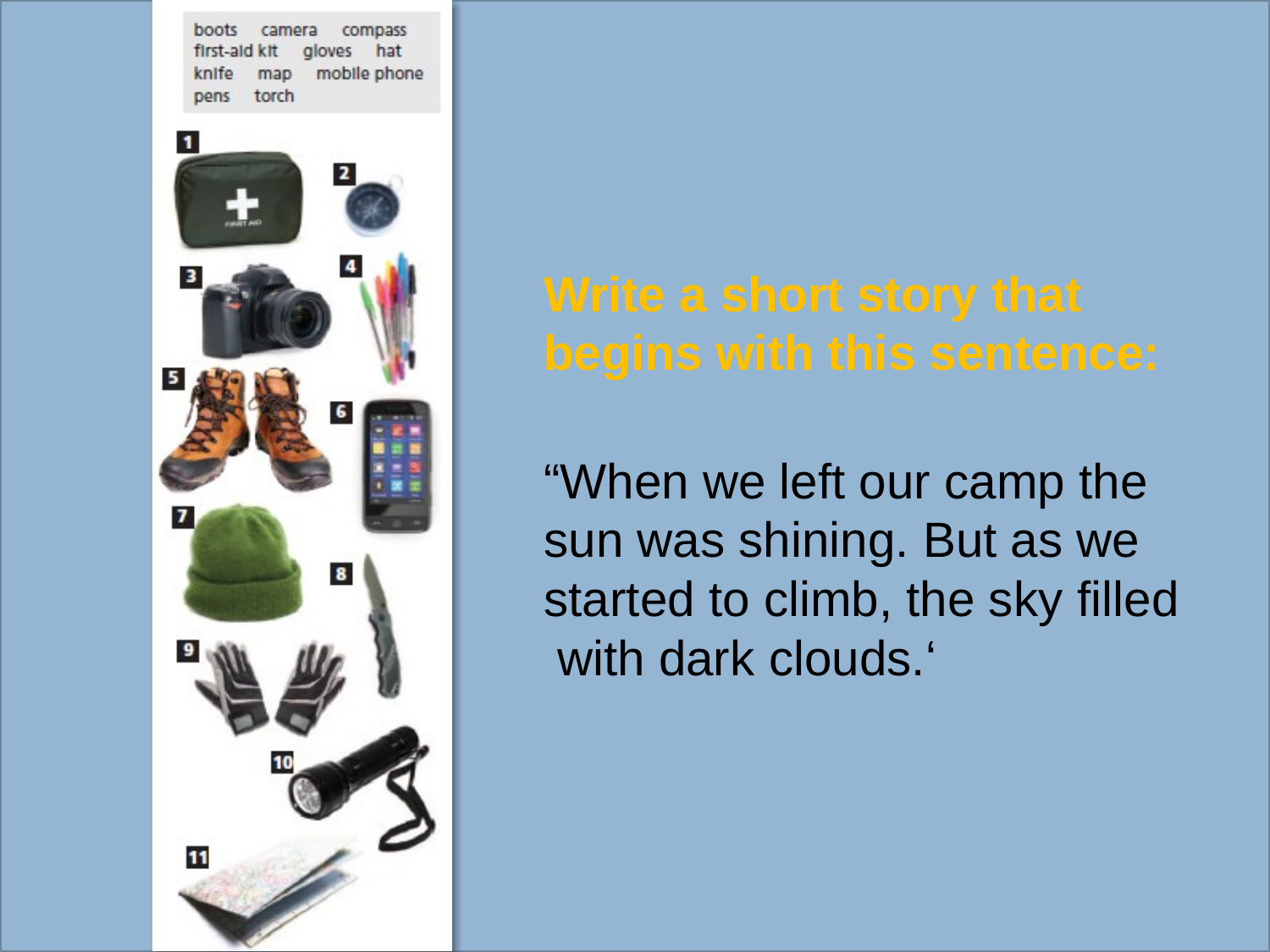

Write a short story that  begins with this sentence:

“When we left our camp the  sun was shining. But as we  started to climb, the sky filled  with dark clouds.‘